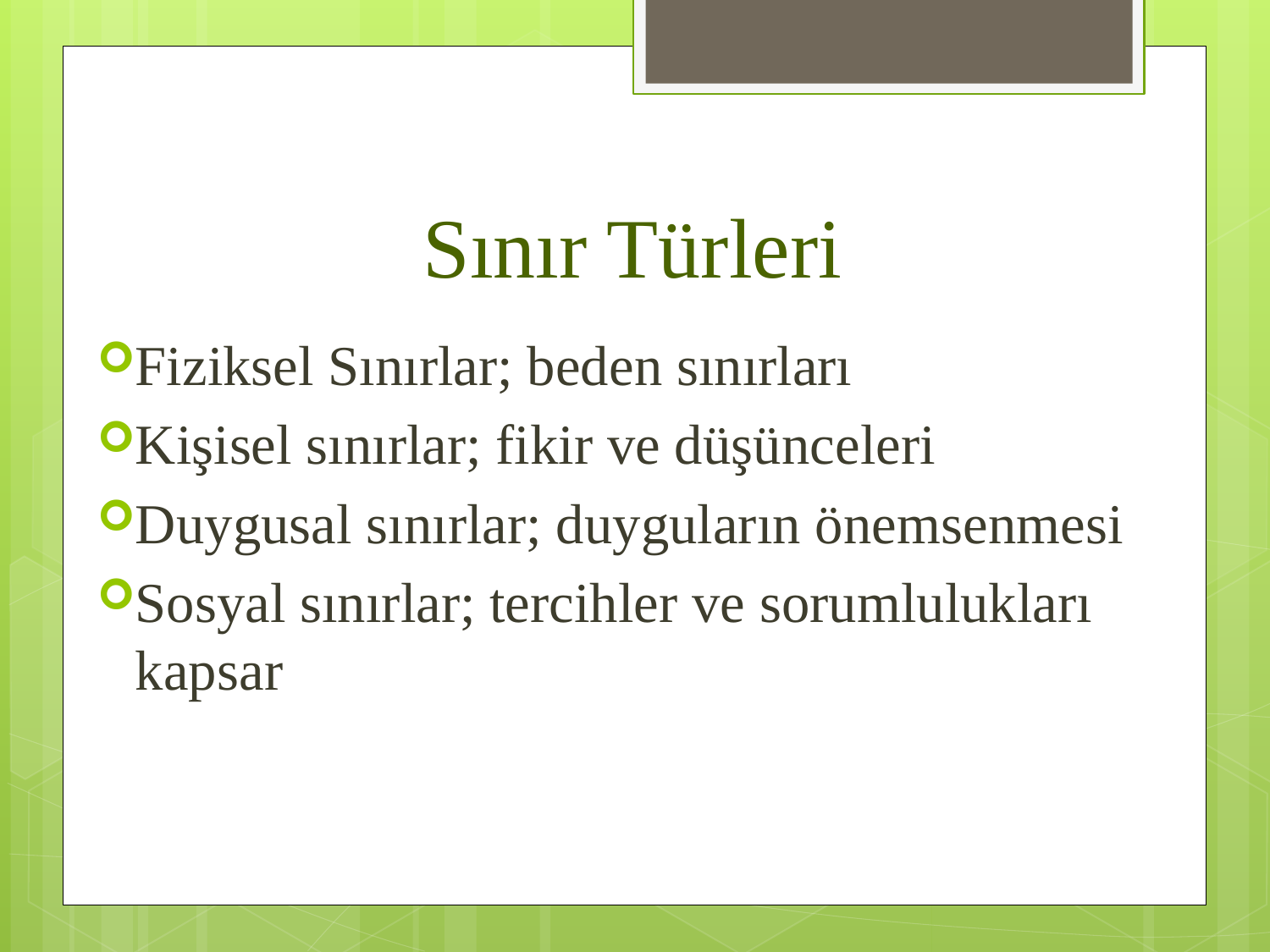

# Sınır Türleri
Fiziksel Sınırlar; beden sınırları
Kişisel sınırlar; fikir ve düşünceleri
Duygusal sınırlar; duyguların önemsenmesi
Sosyal sınırlar; tercihler ve sorumlulukları kapsar